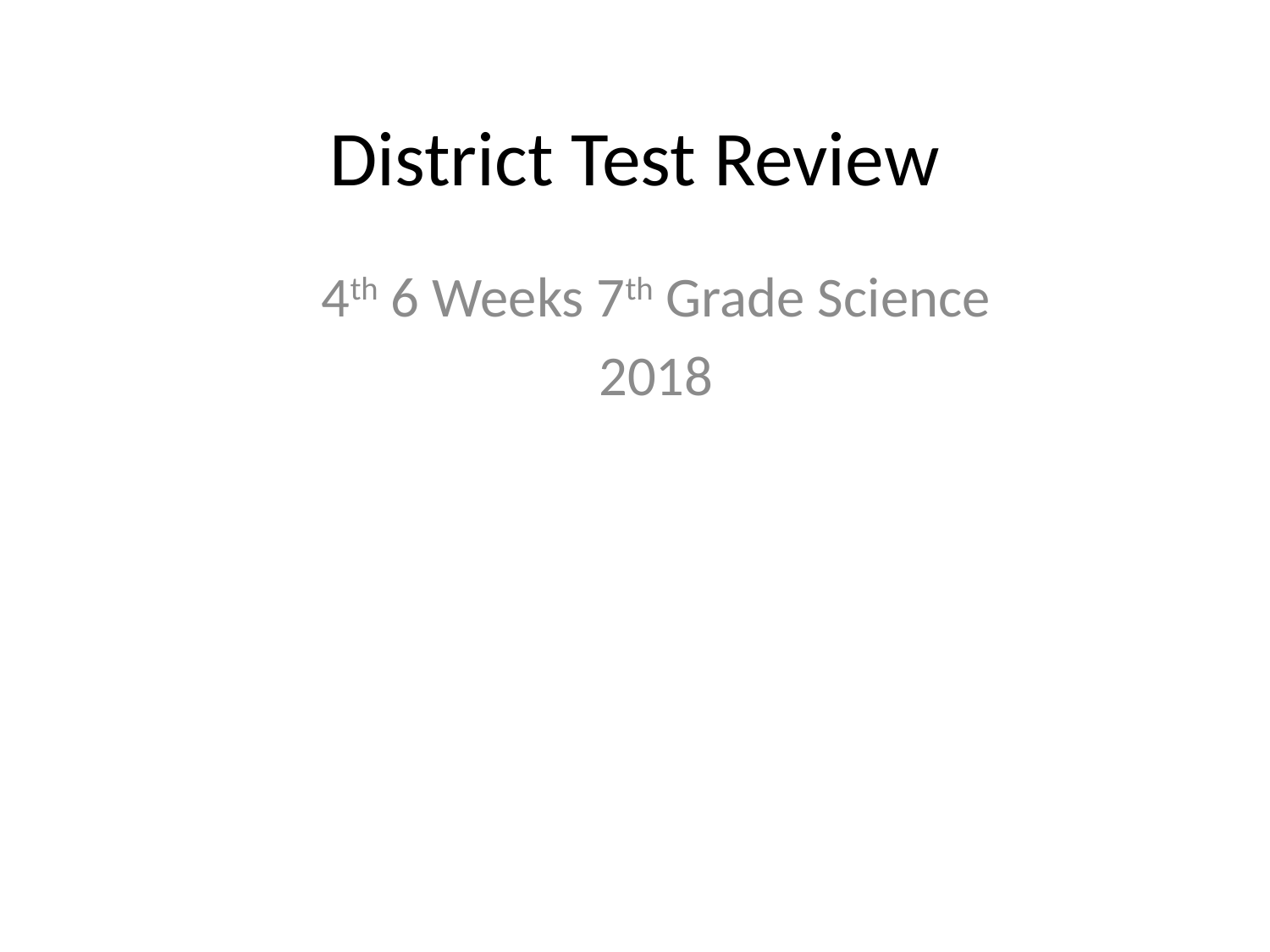

# District Test Review
4th 6 Weeks 7th Grade Science
2018